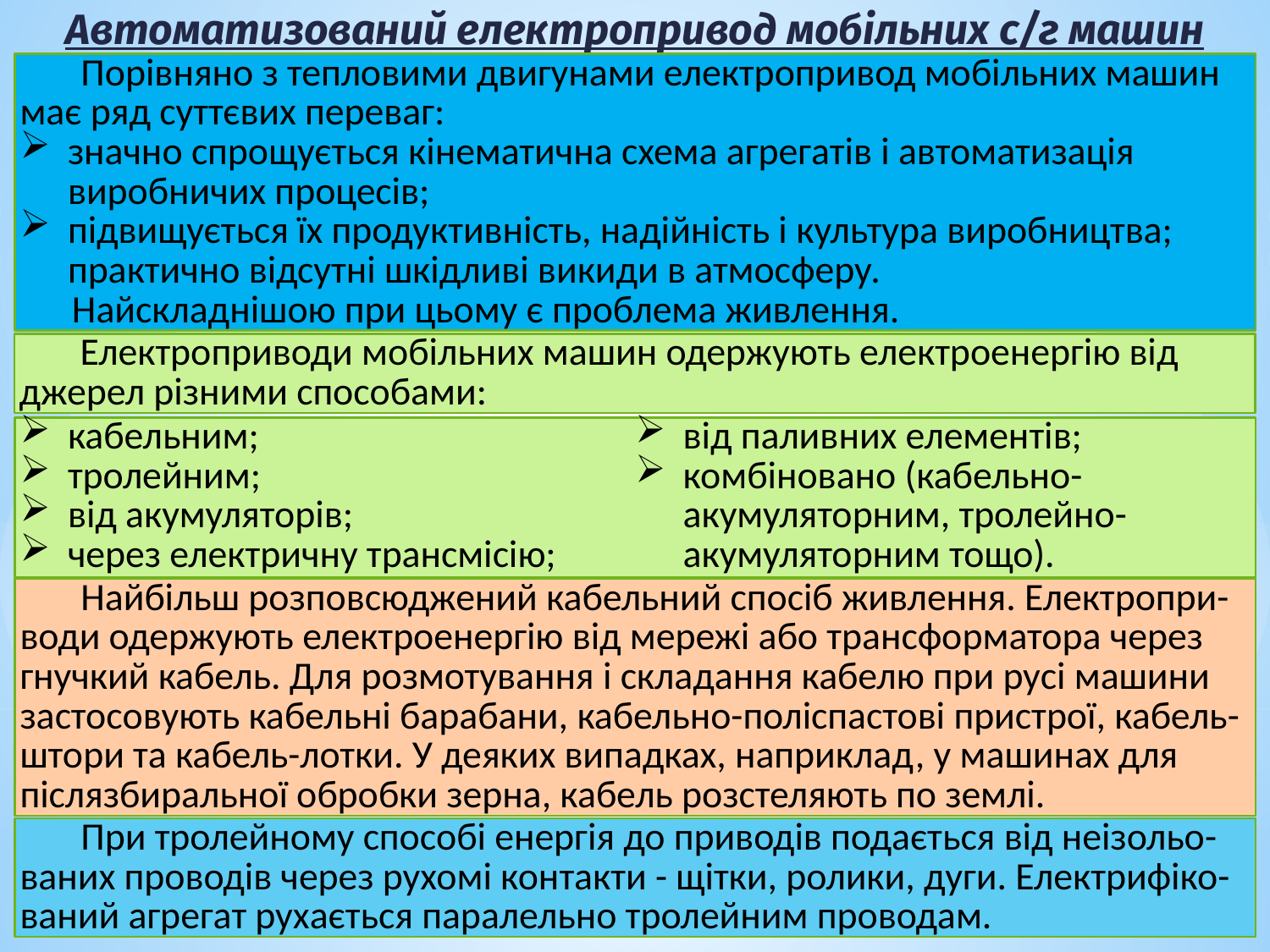

Автоматизований електропривод мобільних с/г машин
       Порівняно з тепловими двигунами електропривод мобільних машин має ряд суттєвих переваг:
значно спрощується кінематична схема агрегатів і автоматизація виробничих процесів;
підвищується їх продуктивність, надійність і культура виробництва; практично відсутні шкідливі викиди в атмосферу.
      Найскладнішою при цьому є проблема живлення.
       Електроприводи мобільних машин одержують електроенергію від джерел різними способами:
кабельним;
тролейним;
від акумуляторів;
через електричну трансмісію;
від паливних елементів;
комбіновано (кабельно-акумуляторним, тролейно-акумуляторним тощо).
       Найбільш розповсюджений кабельний спосіб живлення. Електропри-води одержують електроенергію від мережі або трансформатора через гнучкий кабель. Для розмотування і складання кабелю при русі машини застосовують кабельні барабани, кабельно-поліспастові пристрої, кабель-штори та кабель-лотки. У деяких випадках, наприклад, у машинах для післязбиральної обробки зерна, кабель розстеляють по землі.
       При тролейному способі енергія до приводів подається від неізольо-ваних проводів через рухомі контакти - щітки, ролики, дуги. Електрифіко-ваний агрегат рухається паралельно тролейним проводам.